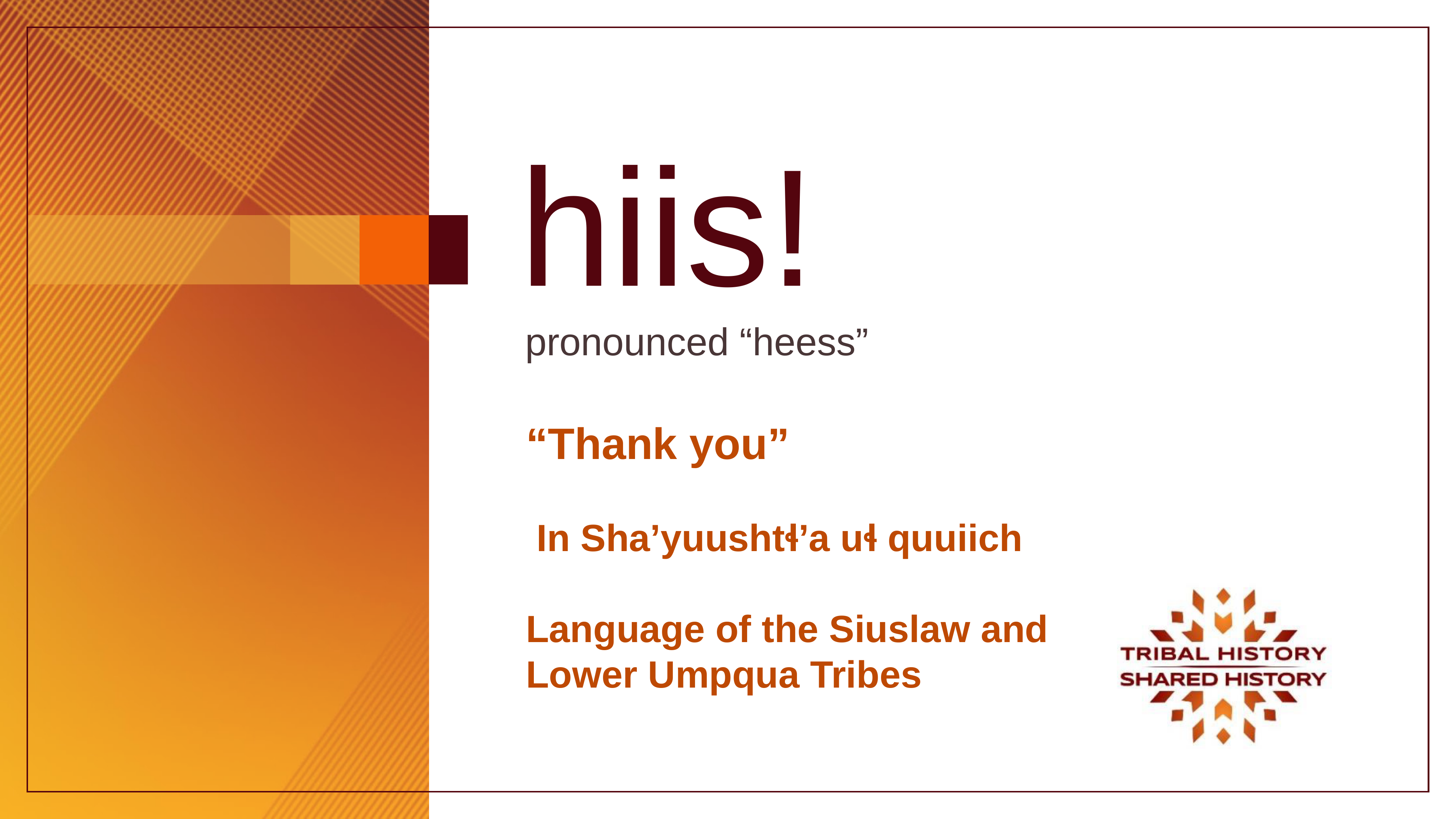

# hiis!
pronounced “heess”
“Thank you”

 In Sha’yuushtɬ’a uɬ quuiich

Language of the Siuslaw and Lower Umpqua Tribes